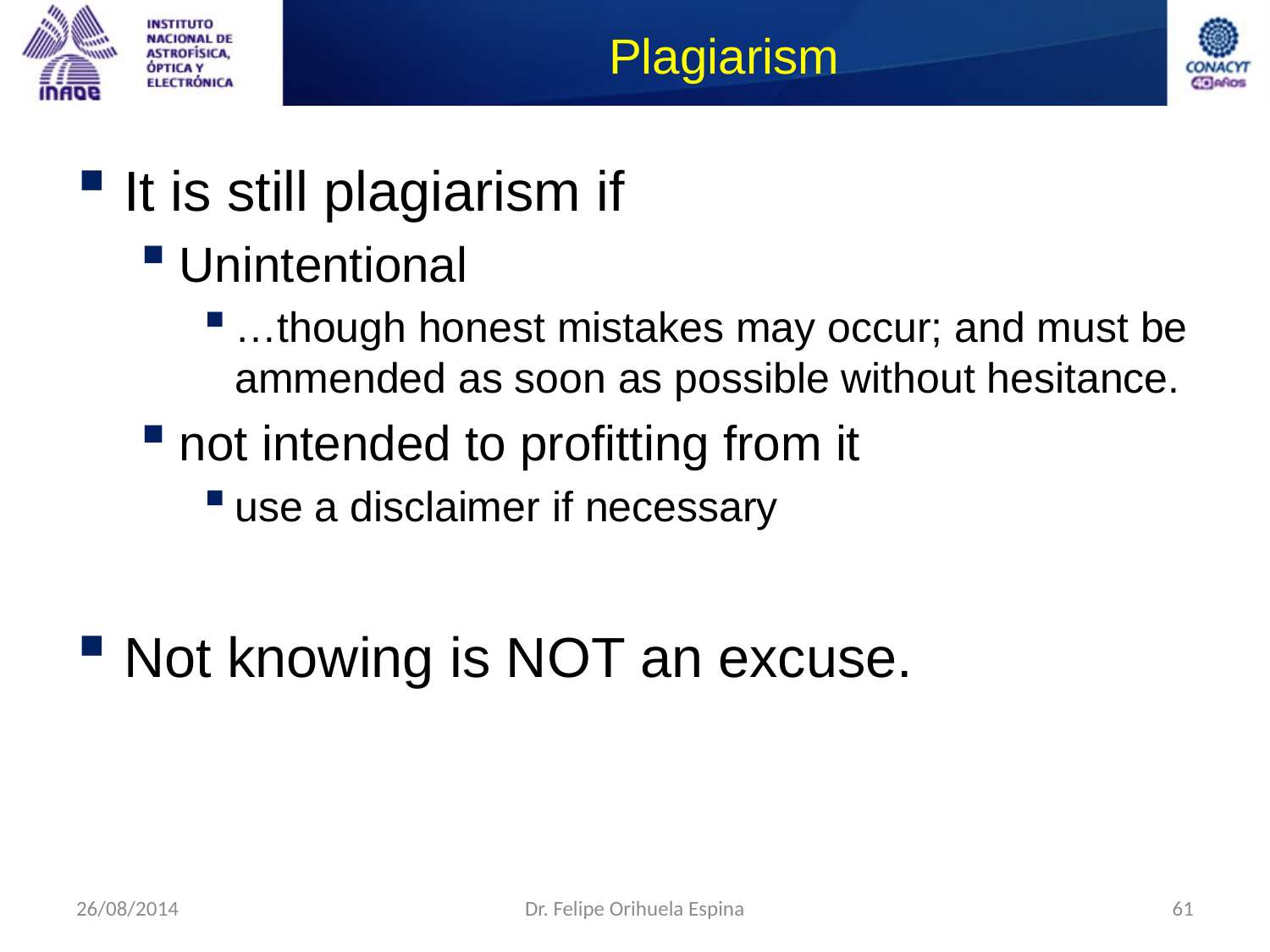

# Plagiarism
It is still plagiarism if
Unintentional
…though honest mistakes may occur; and must be ammended as soon as possible without hesitance.
not intended to profitting from it
use a disclaimer if necessary

Not knowing is NOT an excuse.
26/08/2014
Dr. Felipe Orihuela Espina
61